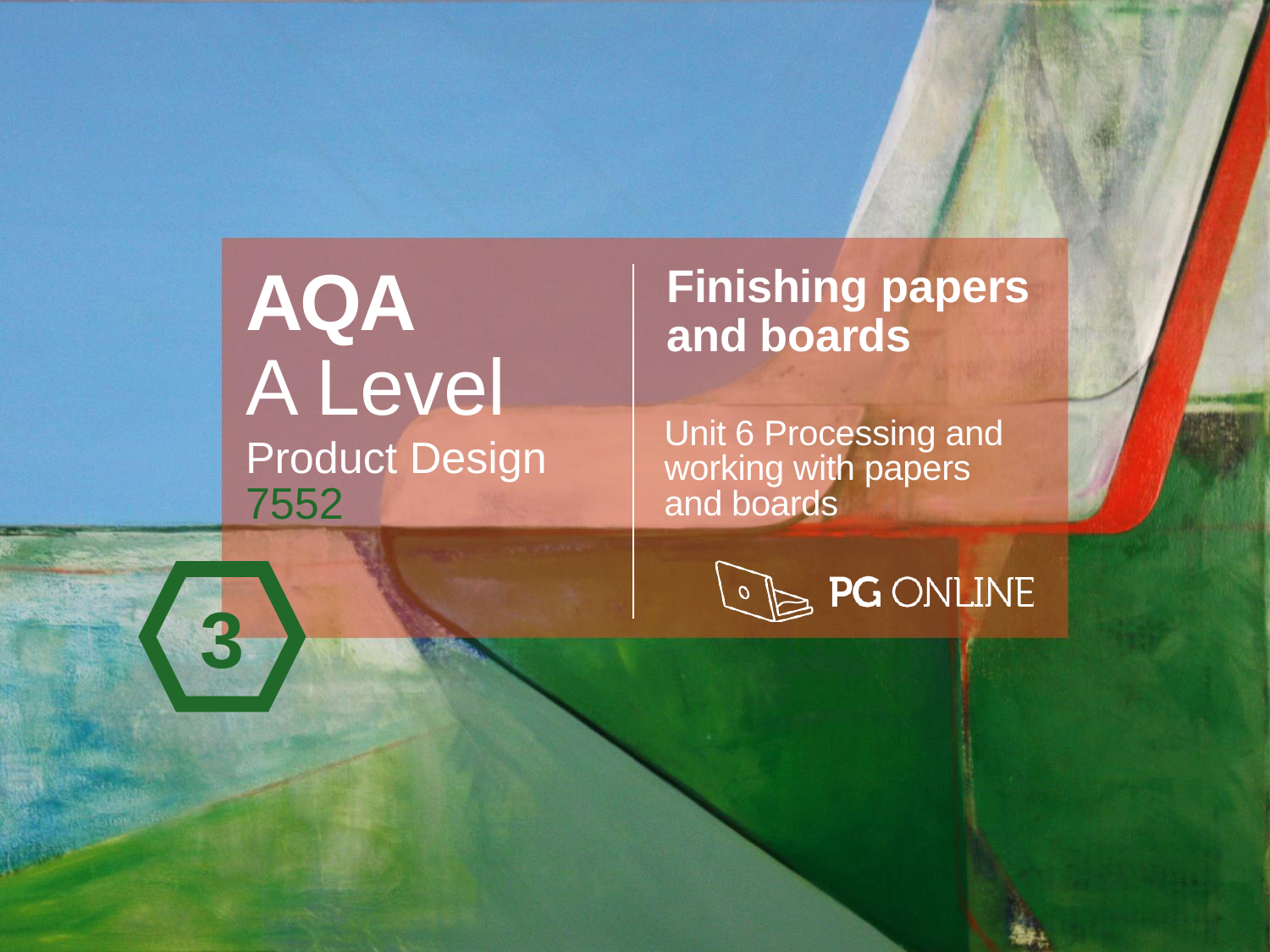

AQA
A Level
Product Design 7552
Finishing papers and boards
Unit 6 Processing and working with papers and boards
3